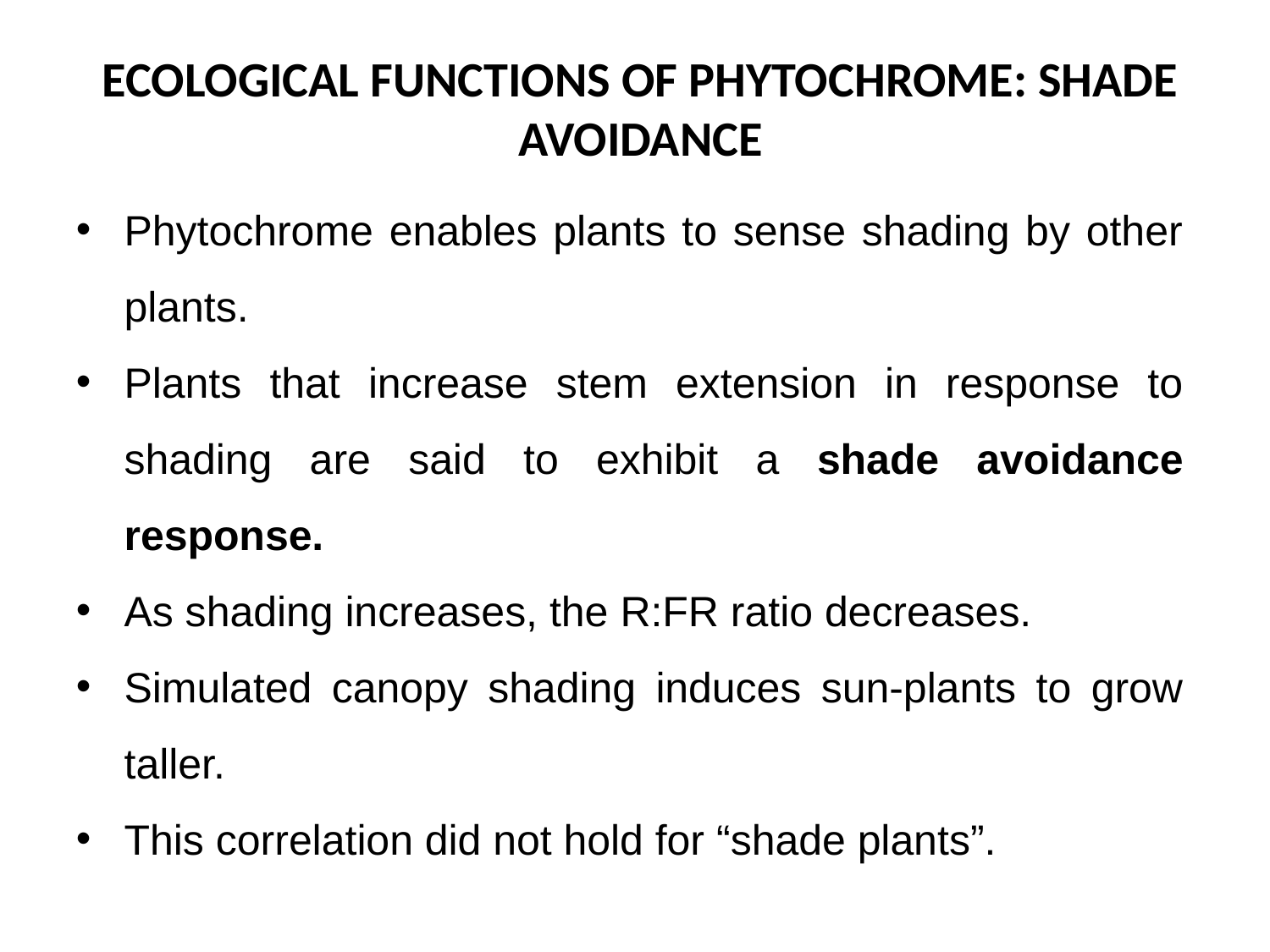

# ECOLOGICAL FUNCTIONS OF PHYTOCHROME: SHADE AVOIDANCE
Phytochrome enables plants to sense shading by other plants.
Plants that increase stem extension in response to shading are said to exhibit a shade avoidance response.
As shading increases, the R:FR ratio decreases.
Simulated canopy shading induces sun-plants to grow taller.
This correlation did not hold for “shade plants”.